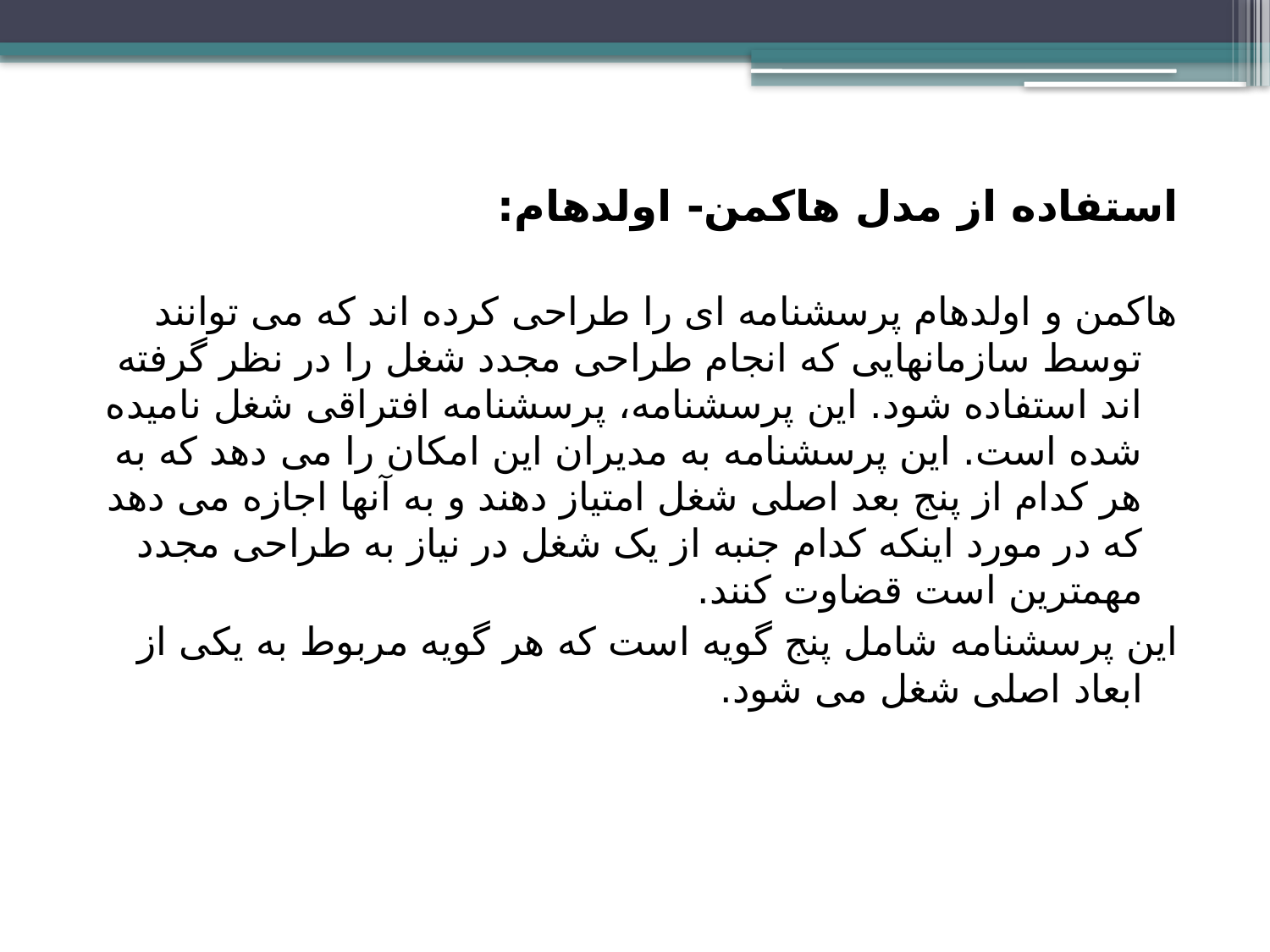

استفاده از مدل هاکمن- اولدهام:

هاکمن و اولدهام پرسشنامه ای را طراحی کرده اند که می توانند توسط سازمانهایی که انجام طراحی مجدد شغل را در نظر گرفته اند استفاده شود. این پرسشنامه، پرسشنامه افتراقی شغل نامیده شده است. این پرسشنامه به مدیران این امکان را می دهد که به هر کدام از پنج بعد اصلی شغل امتیاز دهند و به آنها اجازه می دهد که در مورد اینکه کدام جنبه از یک شغل در نیاز به طراحی مجدد مهمترین است قضاوت کنند.
این پرسشنامه شامل پنج گویه است که هر گویه مربوط به یکی از ابعاد اصلی شغل می شود.